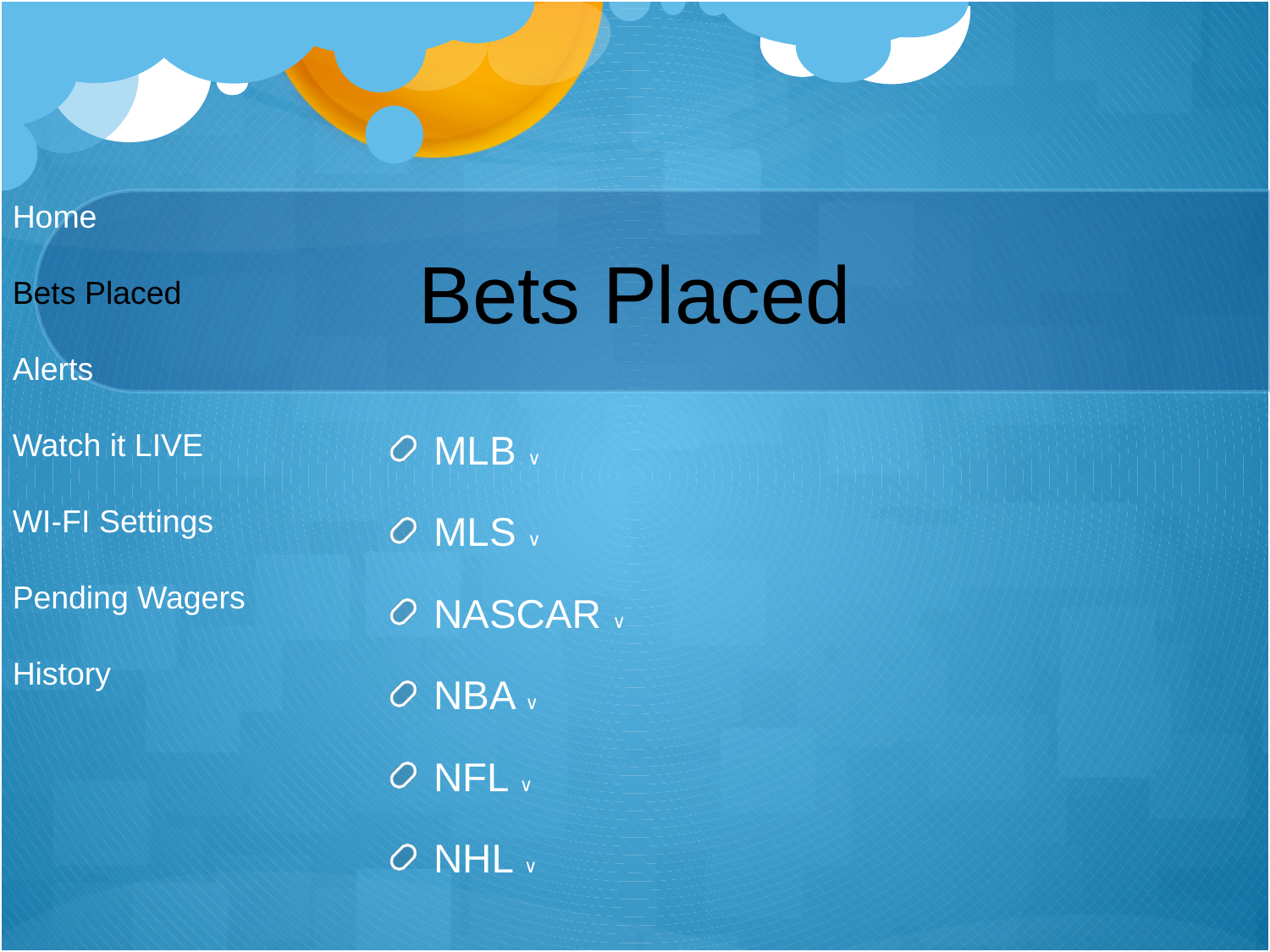

Home

Bets Placed

Alerts

Watch it LIVE

WI-FI Settings

Pending Wagers

History
# Bets Placed
MLB ∨
MLS ∨
NASCAR ∨
NBA ∨
NFL ∨
NHL ∨